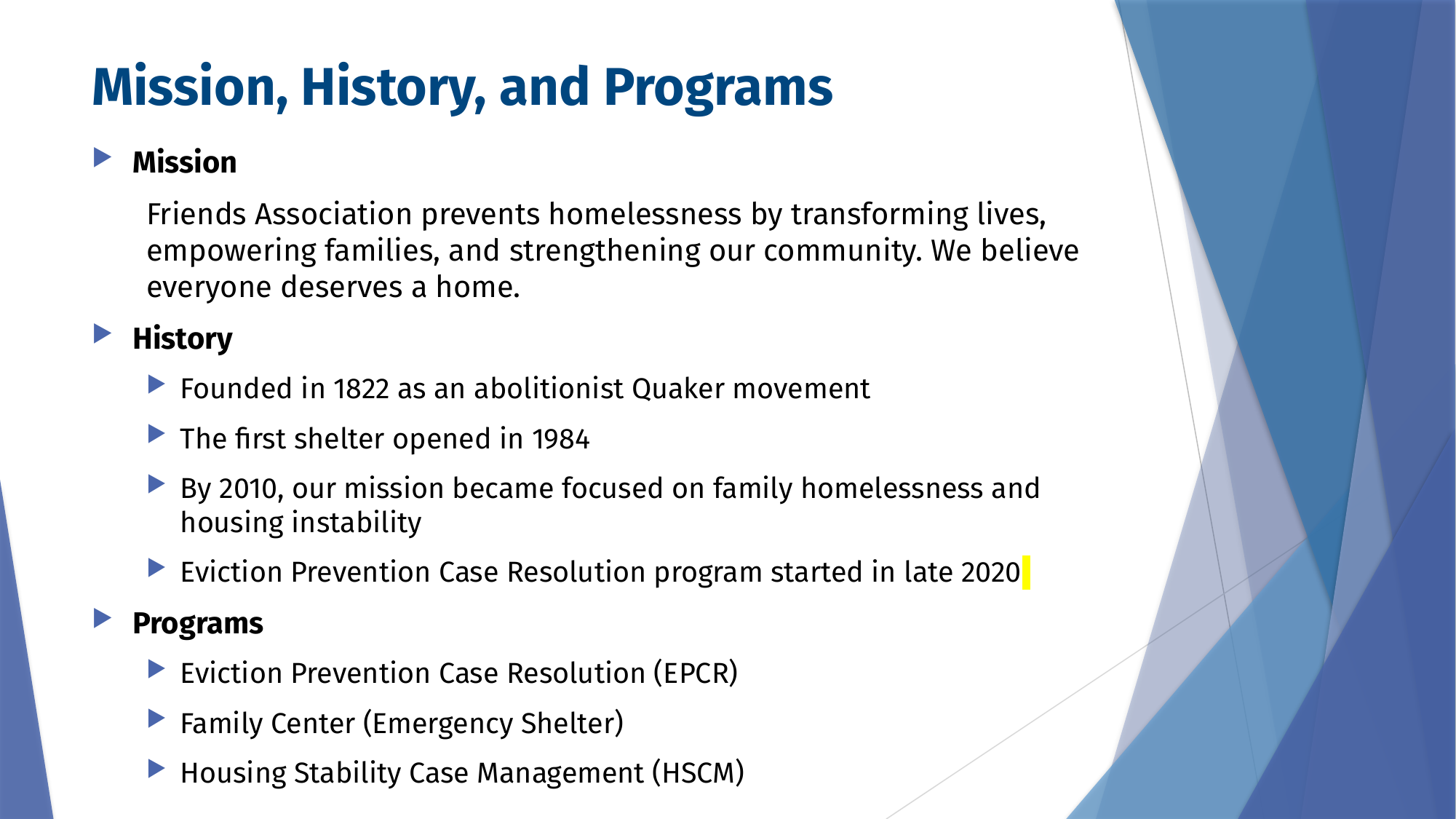

# Mission, History, and Programs
Mission
Friends Association prevents homelessness by transforming lives, empowering families, and strengthening our community. We believe everyone deserves a home.
History
Founded in 1822 as an abolitionist Quaker movement
The first shelter opened in 1984
By 2010, our mission became focused on family homelessness and housing instability
Eviction Prevention Case Resolution program started in late 2020
Programs
Eviction Prevention Case Resolution (EPCR)
Family Center (Emergency Shelter)
Housing Stability Case Management (HSCM)